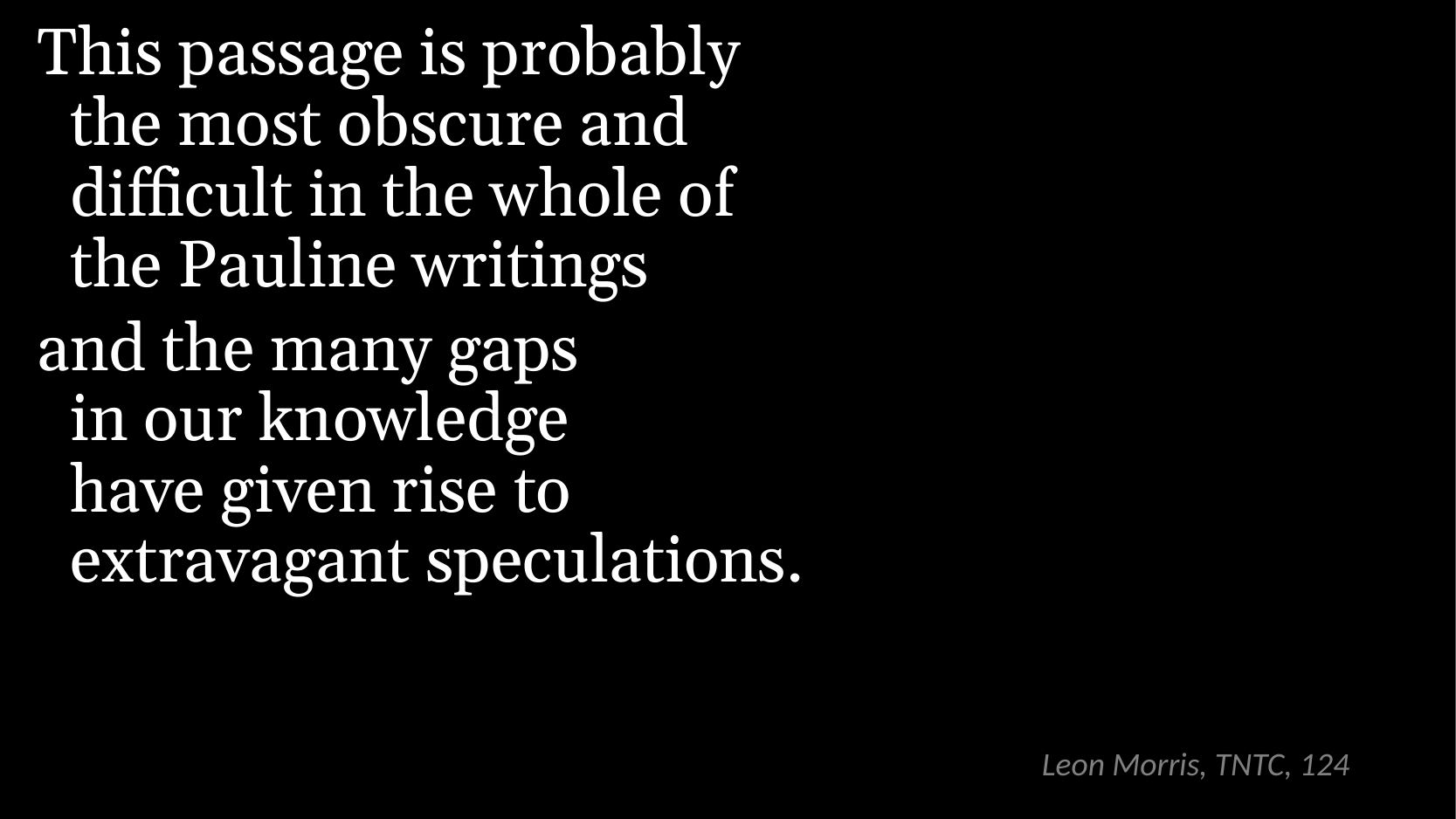

This passage is probably
the most obscure and difficult in the whole of
the Pauline writings
and the many gaps
in our knowledge
have given rise to extravagant speculations.

# Leon Morris, TNTC, 124